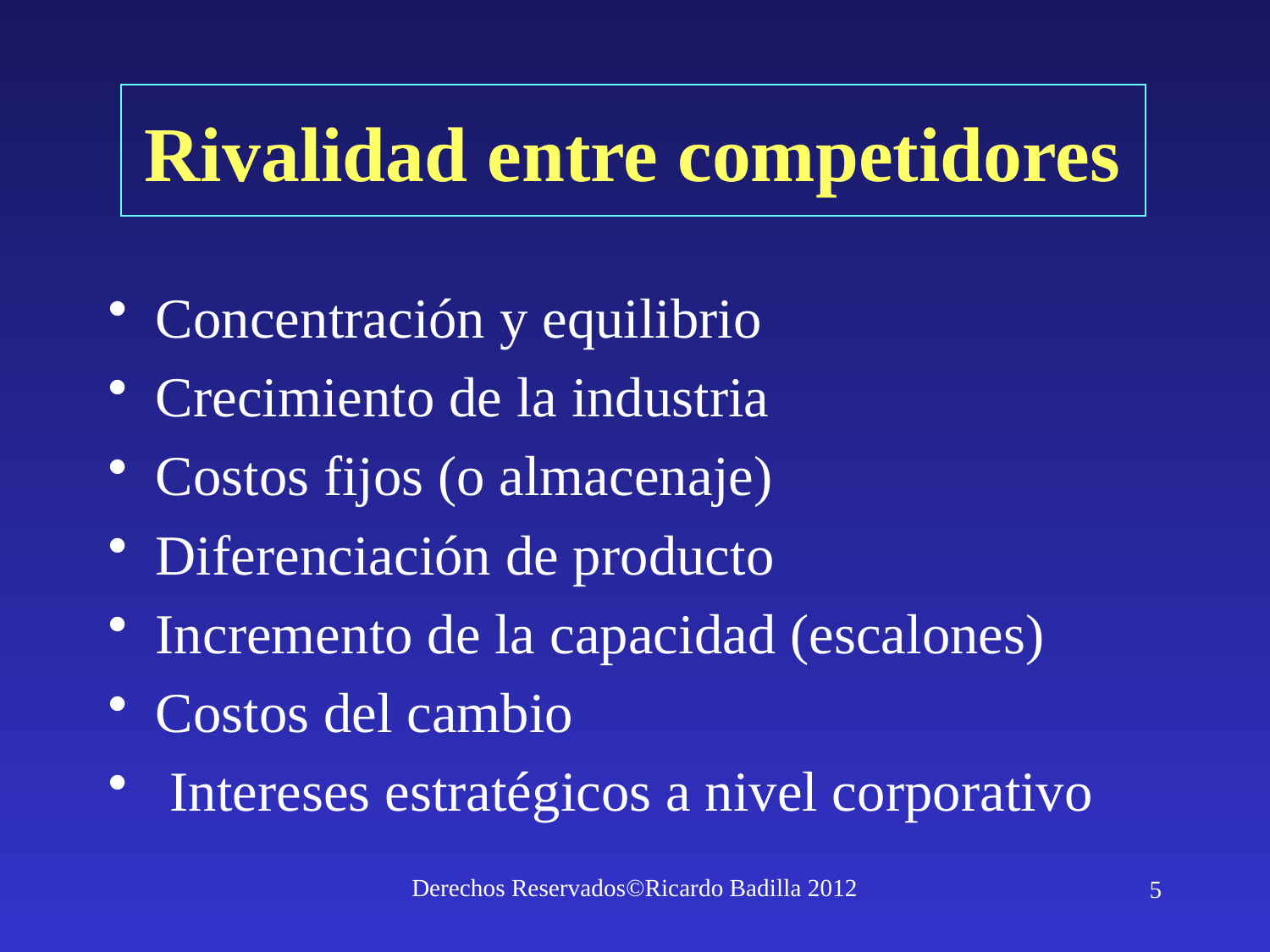

# Rivalidad entre competidores
Concentración y equilibrio
Crecimiento de la industria
Costos fijos (o almacenaje)
Diferenciación de producto
Incremento de la capacidad (escalones)
Costos del cambio
 Intereses estratégicos a nivel corporativo
Derechos Reservados©Ricardo Badilla 2012
5